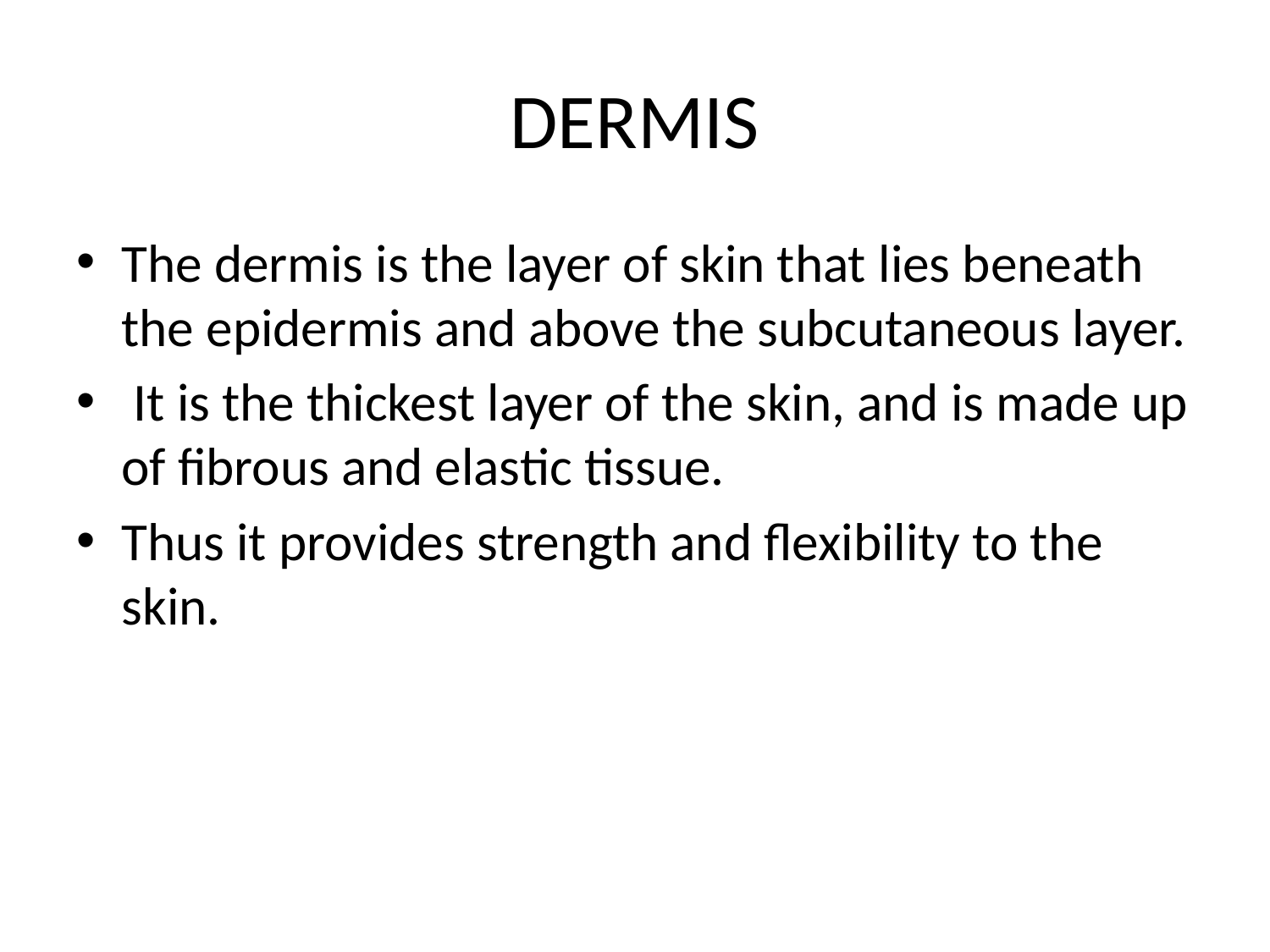

# DERMIS
The dermis is the layer of skin that lies beneath the epidermis and above the subcutaneous layer.
 It is the thickest layer of the skin, and is made up of fibrous and elastic tissue.
Thus it provides strength and flexibility to the skin.